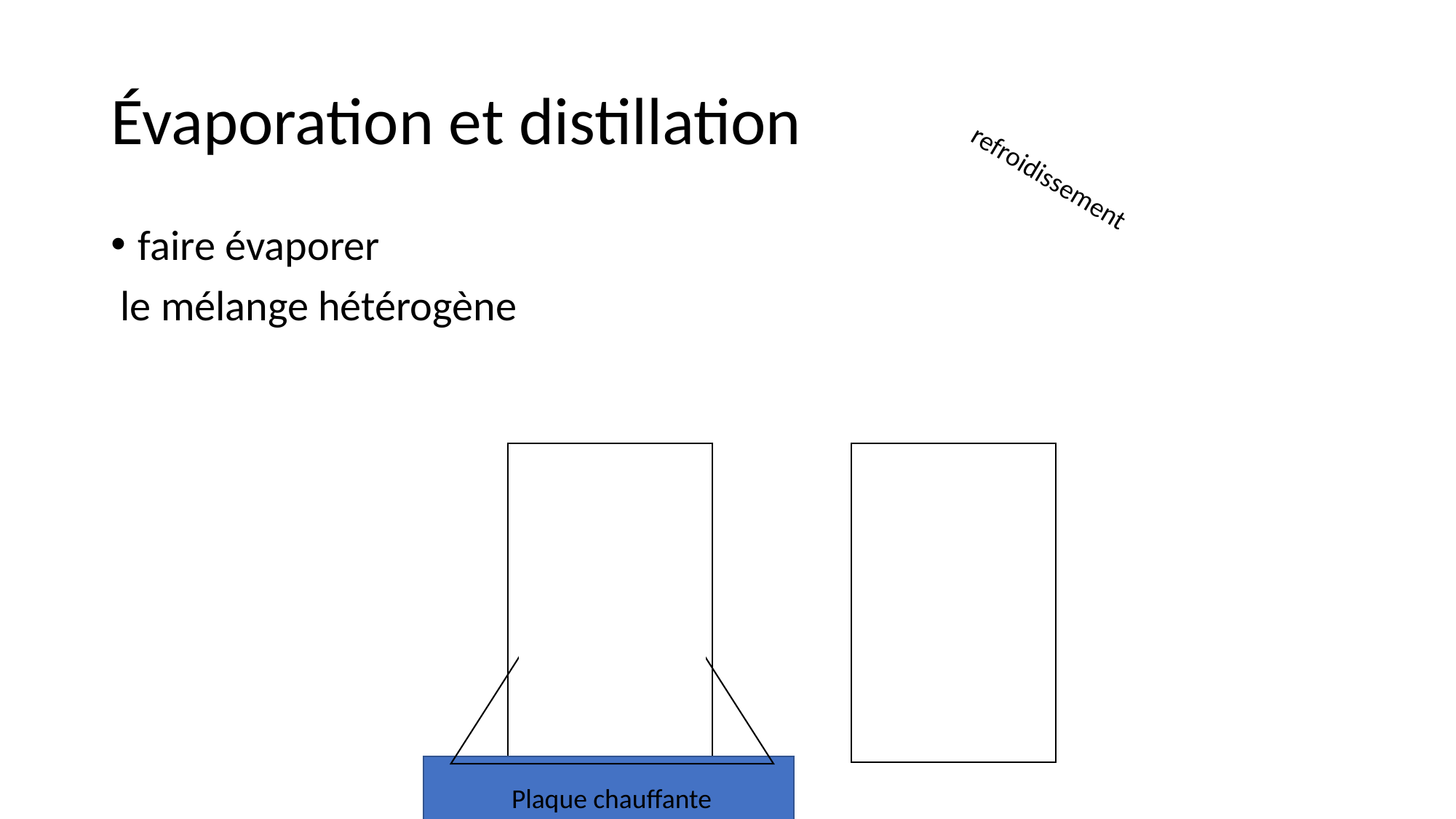

# Évaporation et distillation
refroidissement
faire évaporer
 le mélange hétérogène

Plaque chauffante